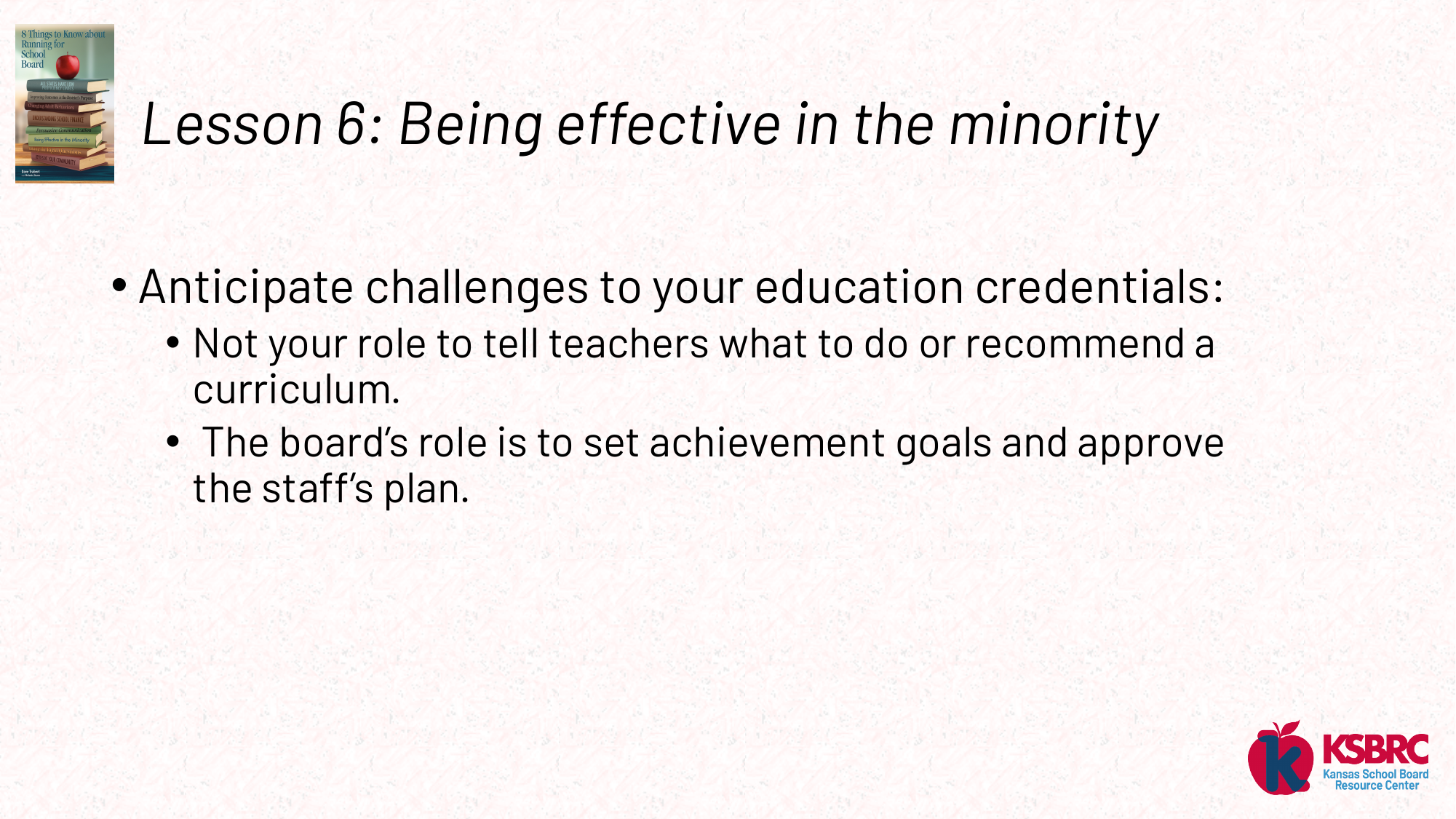

# Lesson 6: Being effective in the minority
Anticipate challenges to your education credentials:
Not your role to tell teachers what to do or recommend a curriculum.
 The board’s role is to set achievement goals and approve the staff’s plan.